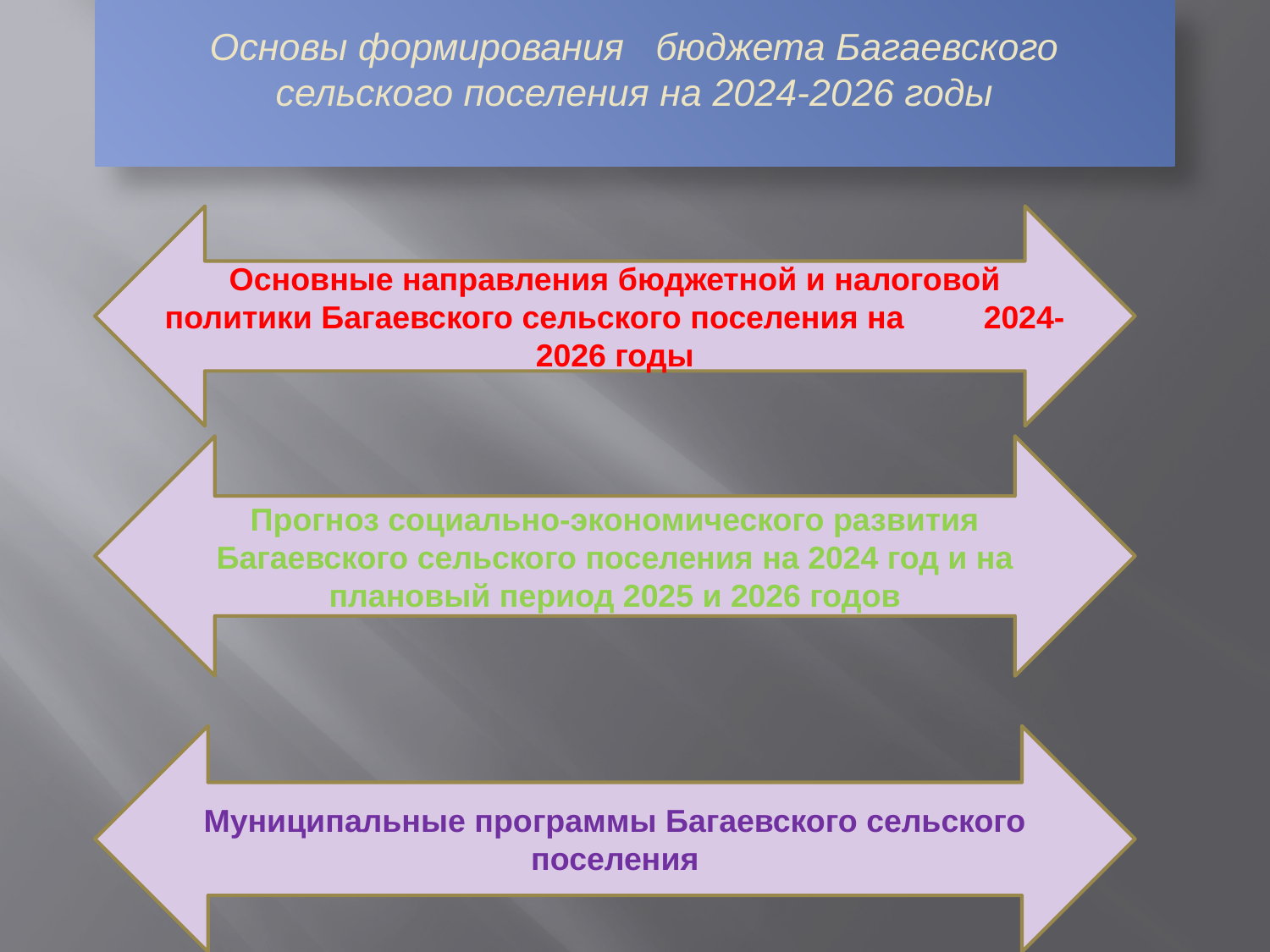

#
Основы формирования   бюджета Багаевского сельского поселения на 2024-2026 годы
Основные направления бюджетной и налоговой политики Багаевского сельского поселения на         2024-2026 годы
Прогноз социально-экономического развития Багаевского сельского поселения на 2024 год и на плановый период 2025 и 2026 годов
Муниципальные программы Багаевского сельского поселения